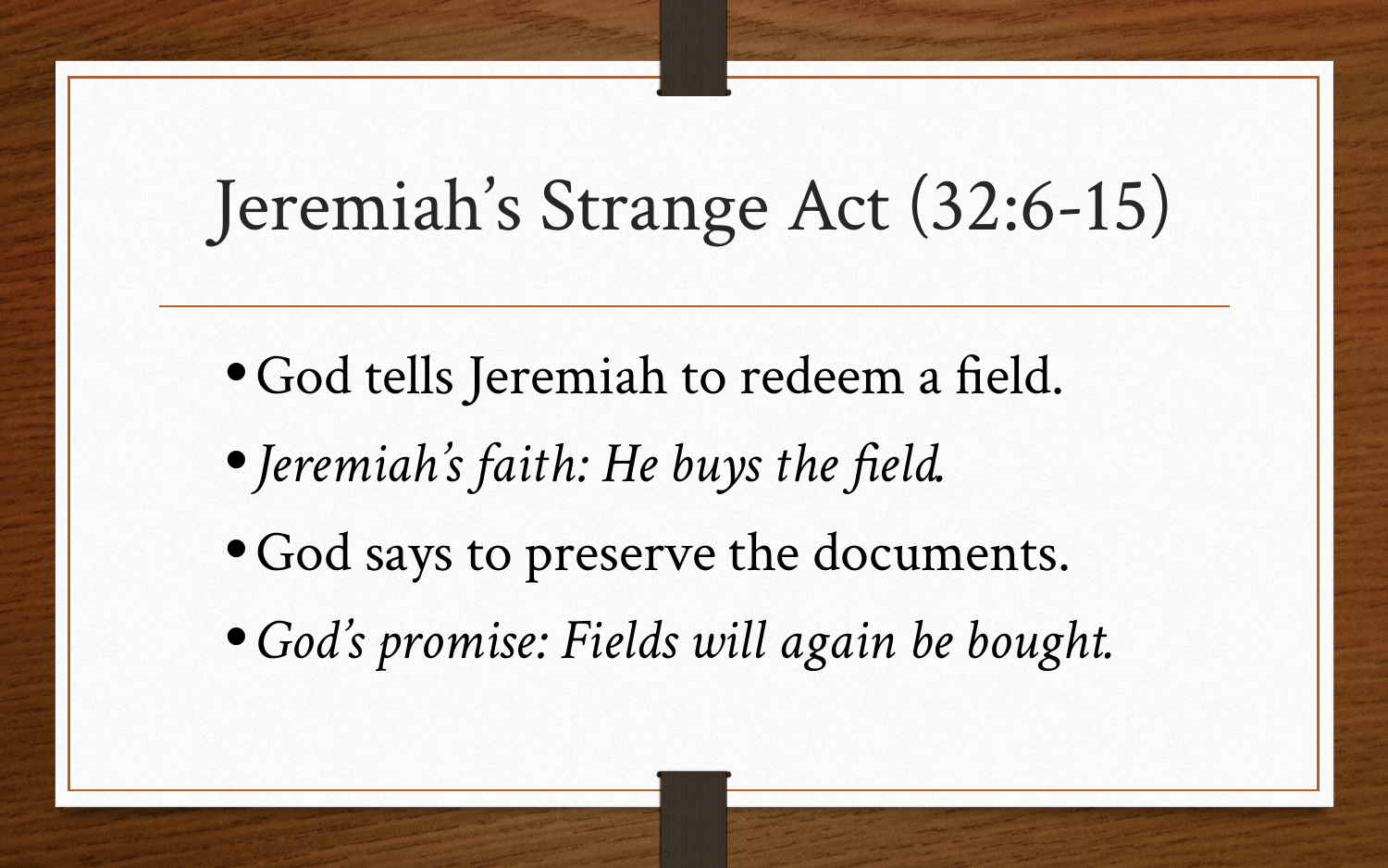

# Jeremiah’s Strange Act (32:6-15)
God tells Jeremiah to redeem a field.
Jeremiah’s faith: He buys the field.
God says to preserve the documents.
God’s promise: Fields will again be bought.